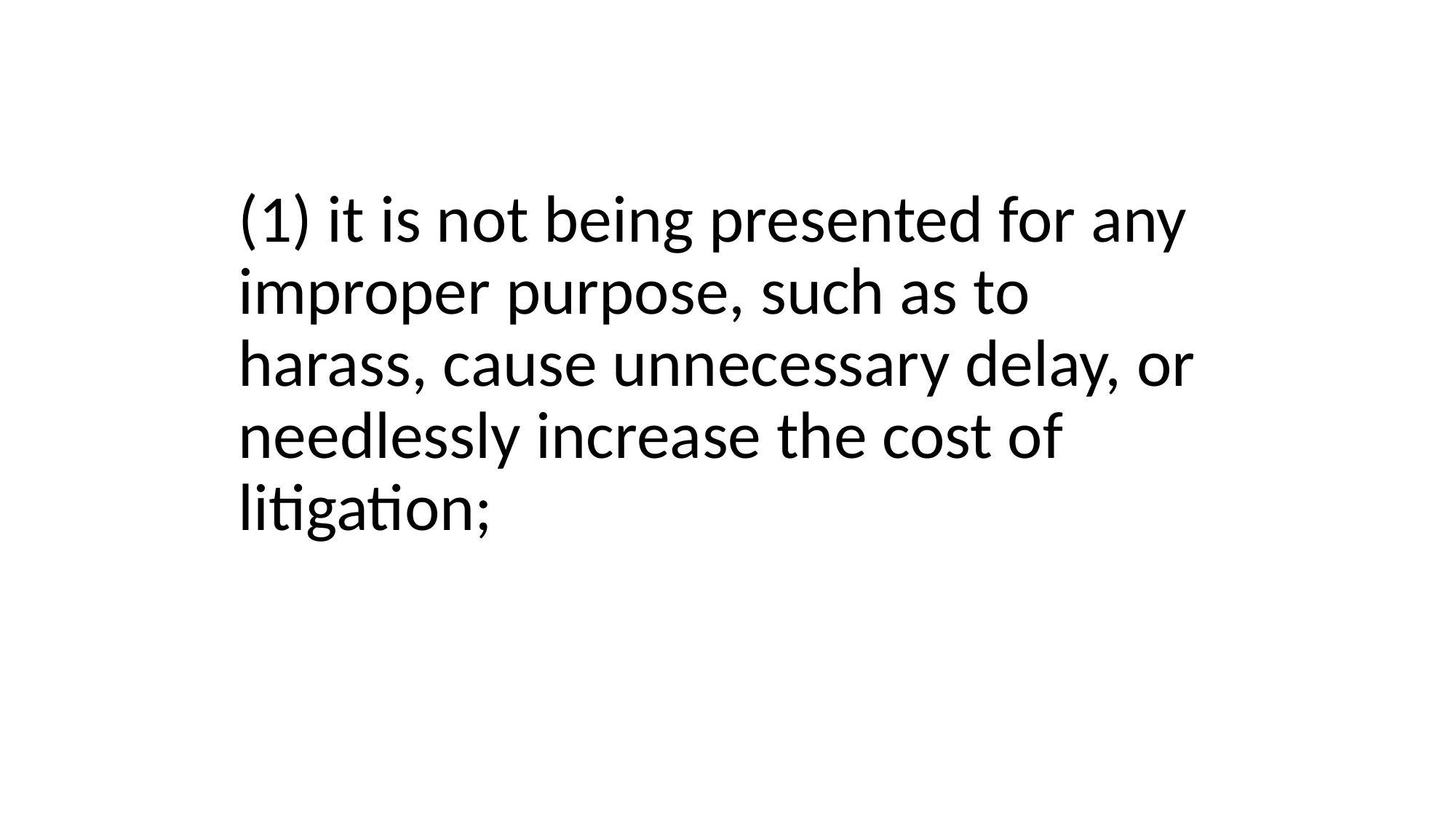

# (1) it is not being presented for any improper purpose, such as to harass, cause unnecessary delay, or needlessly increase the cost of litigation;